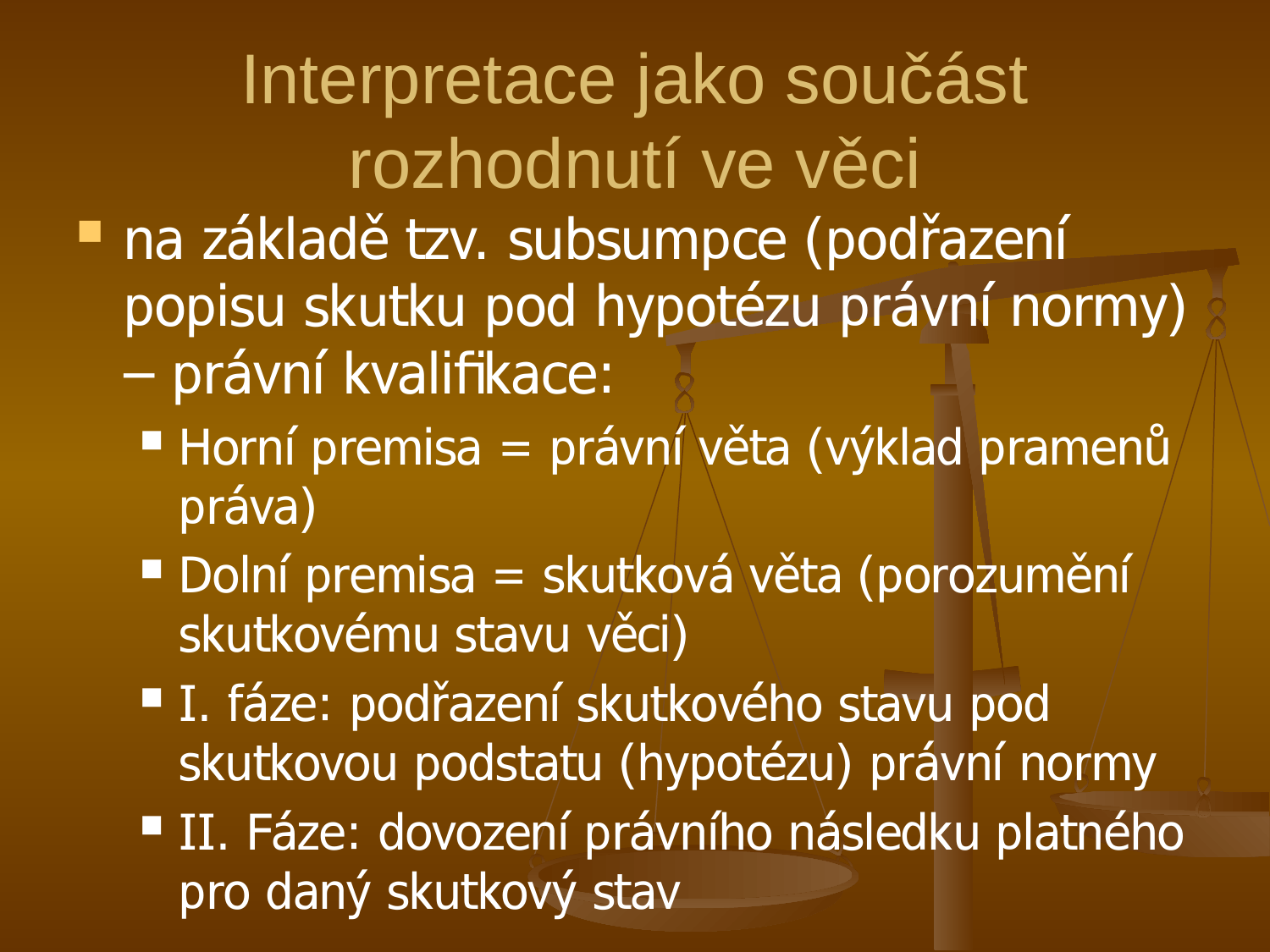

# Interpretace jako součást rozhodnutí ve věci
na základě tzv. subsumpce (podřazení popisu skutku pod hypotézu právní normy) – právní kvalifikace:
Horní premisa = právní věta (výklad pramenů práva)
Dolní premisa = skutková věta (porozumění skutkovému stavu věci)
I. fáze: podřazení skutkového stavu pod skutkovou podstatu (hypotézu) právní normy
II. Fáze: dovození právního následku platného pro daný skutkový stav